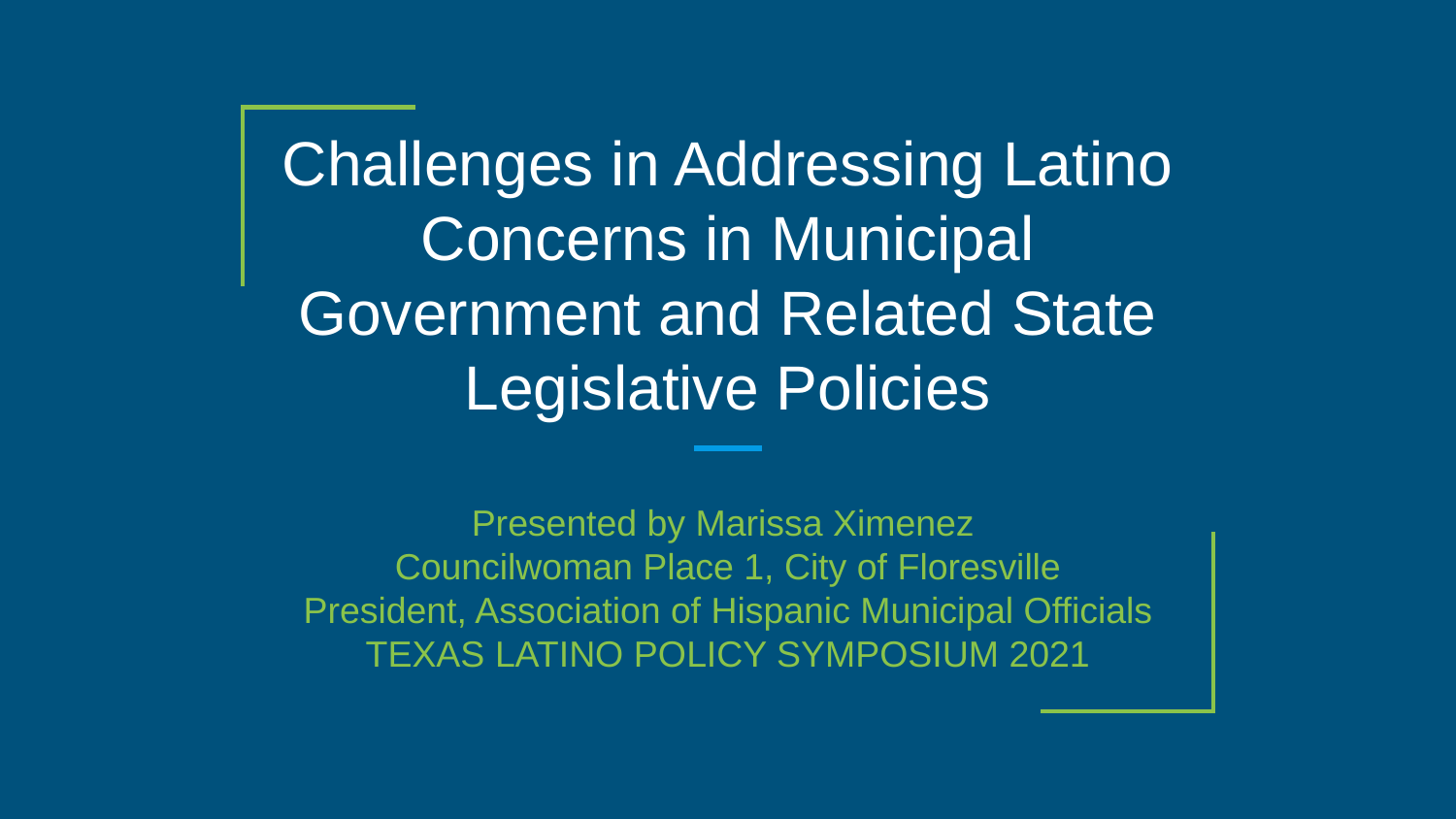

# Challenges in Addressing Latino Concerns in Municipal Government and Related State Legislative Policies
Presented by Marissa Ximenez
Councilwoman Place 1, City of Floresville
President, Association of Hispanic Municipal Officials
TEXAS LATINO POLICY SYMPOSIUM 2021